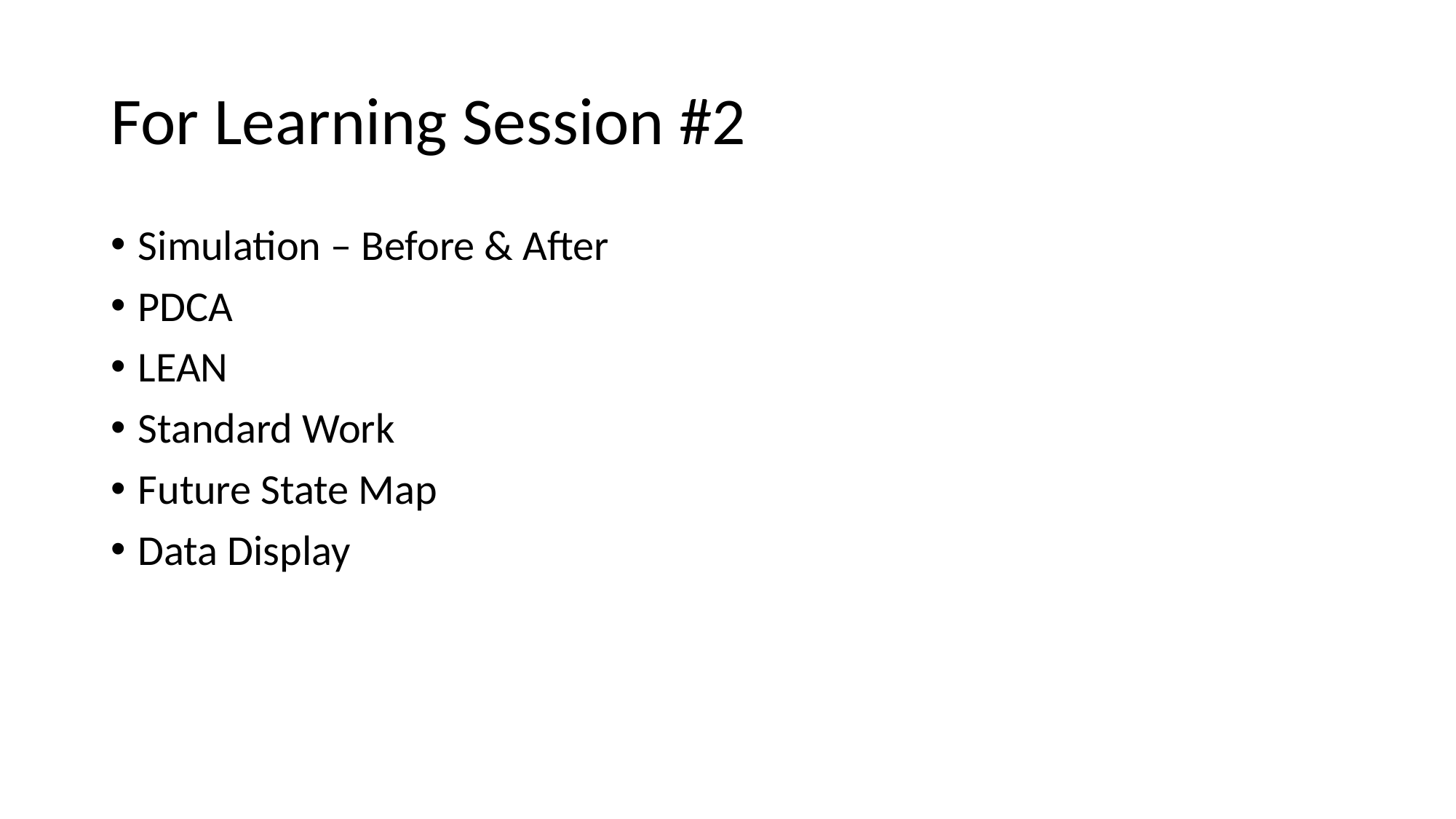

# For Learning Session #2
Simulation – Before & After
PDCA
LEAN
Standard Work
Future State Map
Data Display